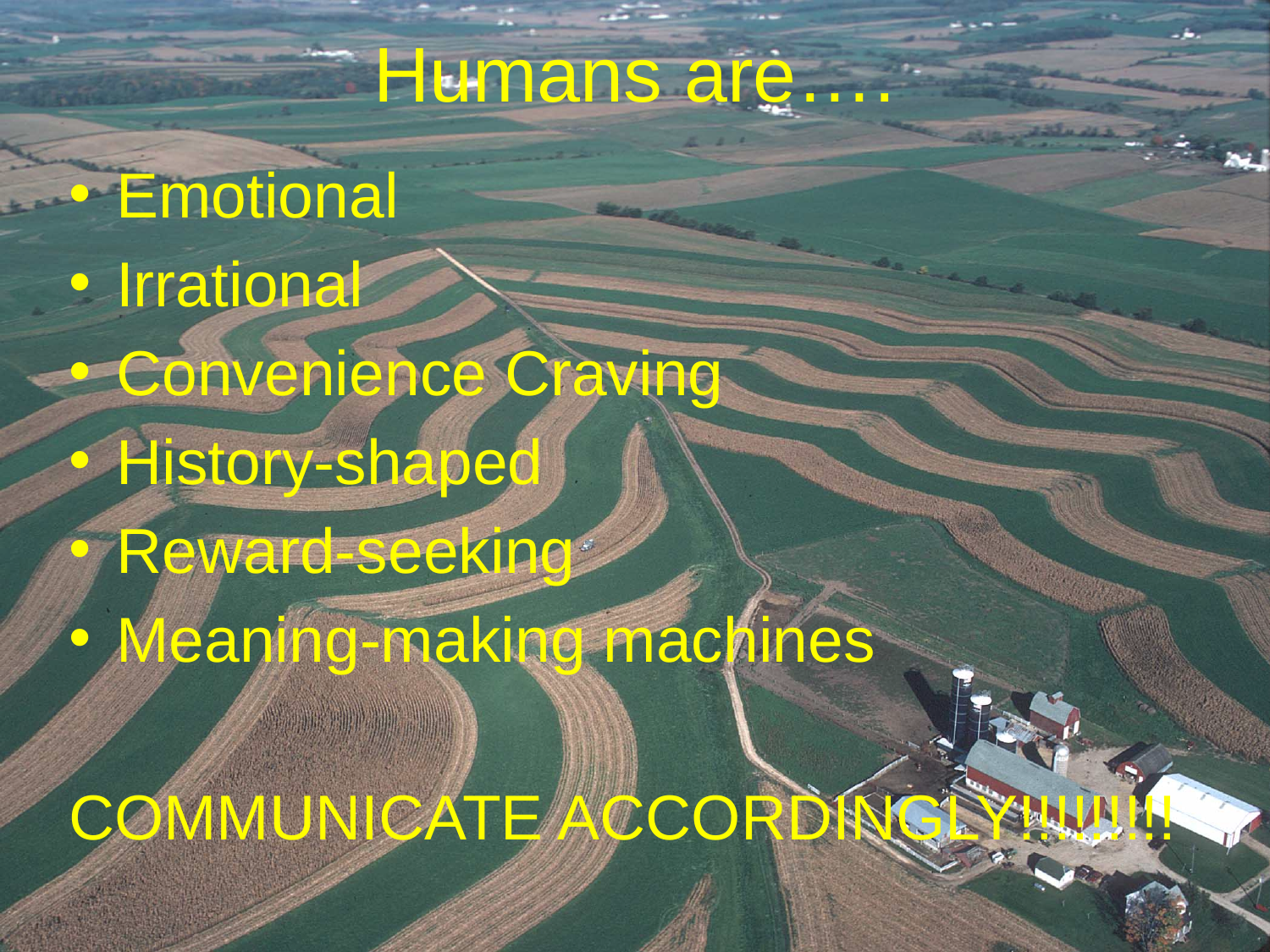

# Humans are….
Emotional
Irrational
Convenience Craving
History-shaped
Reward-seeking
Meaning-making machines

COMMUNICATE ACCORDINGLY!!!!!!!!!